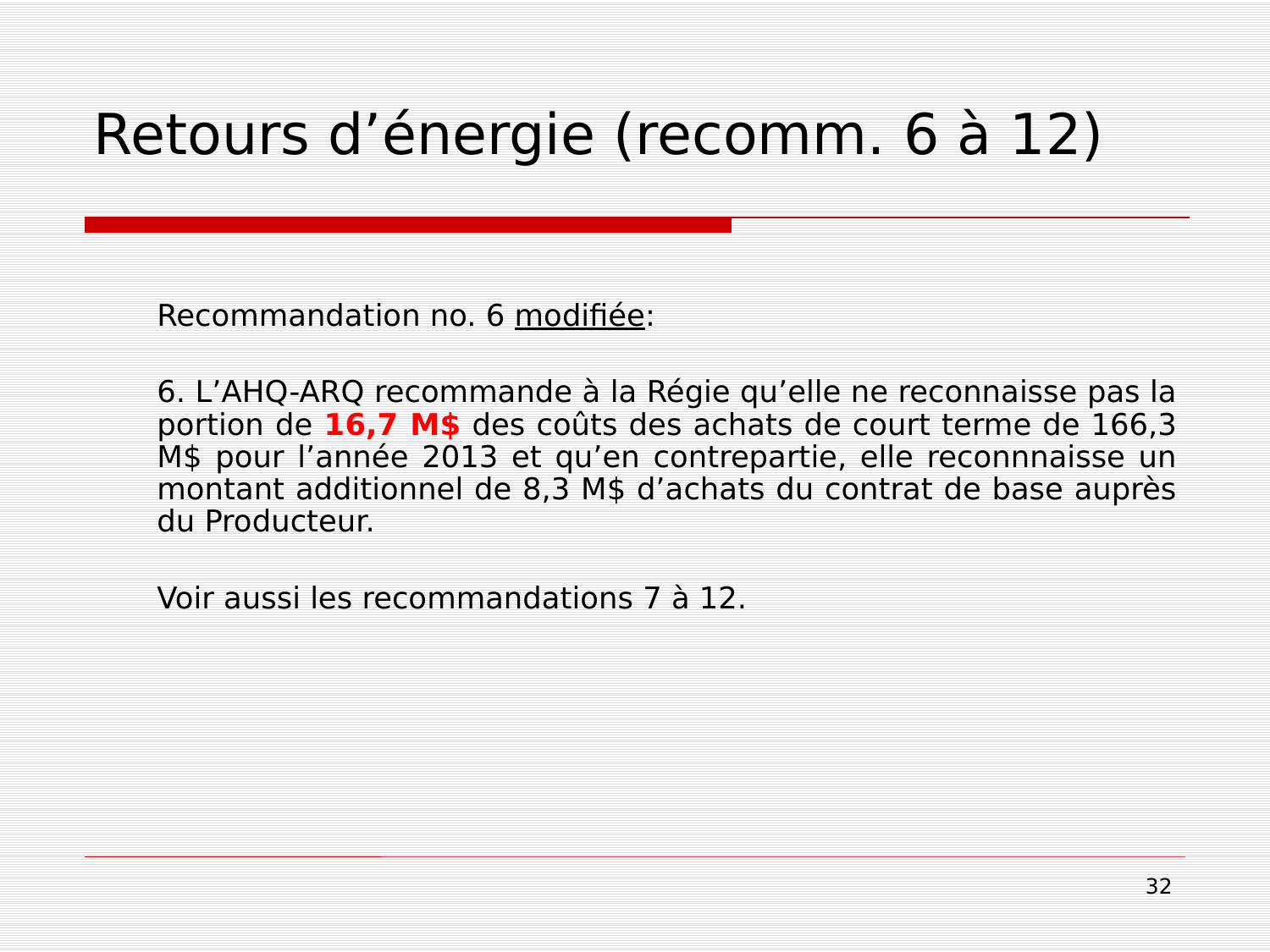

Recommandation no. 6 modifiée:

6. L’AHQ-ARQ recommande à la Régie qu’elle ne reconnaisse pas la portion de 16,7 M$ des coûts des achats de court terme de 166,3 M$ pour l’année 2013 et qu’en contrepartie, elle reconnnaisse un montant additionnel de 8,3 M$ d’achats du contrat de base auprès du Producteur.

Voir aussi les recommandations 7 à 12.

Retours d’énergie (recomm. 6 à 12)

32